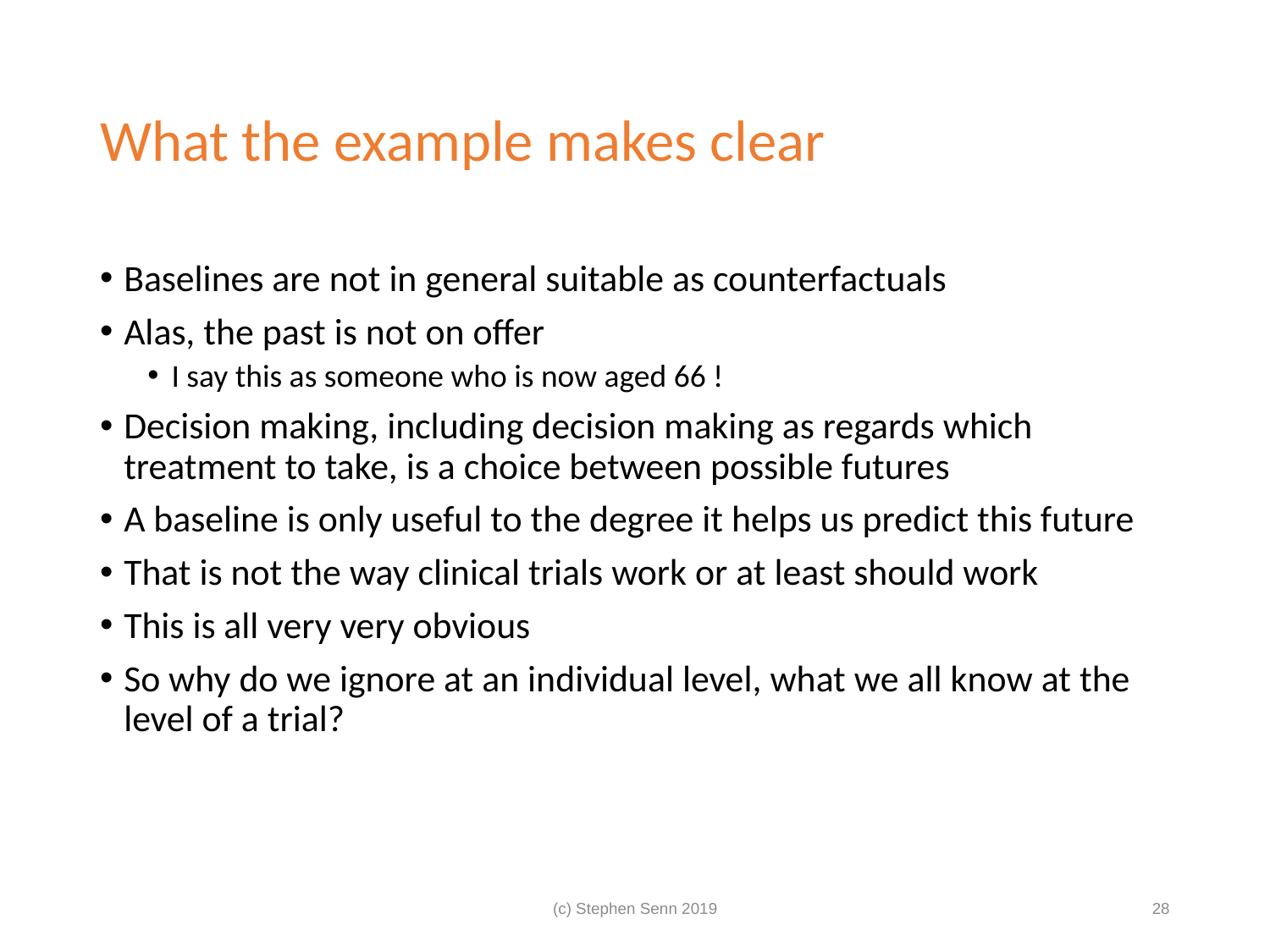

# What the example makes clear
Baselines are not in general suitable as counterfactuals
Alas, the past is not on offer
I say this as someone who is now aged 66 !
Decision making, including decision making as regards which treatment to take, is a choice between possible futures
A baseline is only useful to the degree it helps us predict this future
That is not the way clinical trials work or at least should work
This is all very very obvious
So why do we ignore at an individual level, what we all know at the level of a trial?
(c) Stephen Senn 2019
28